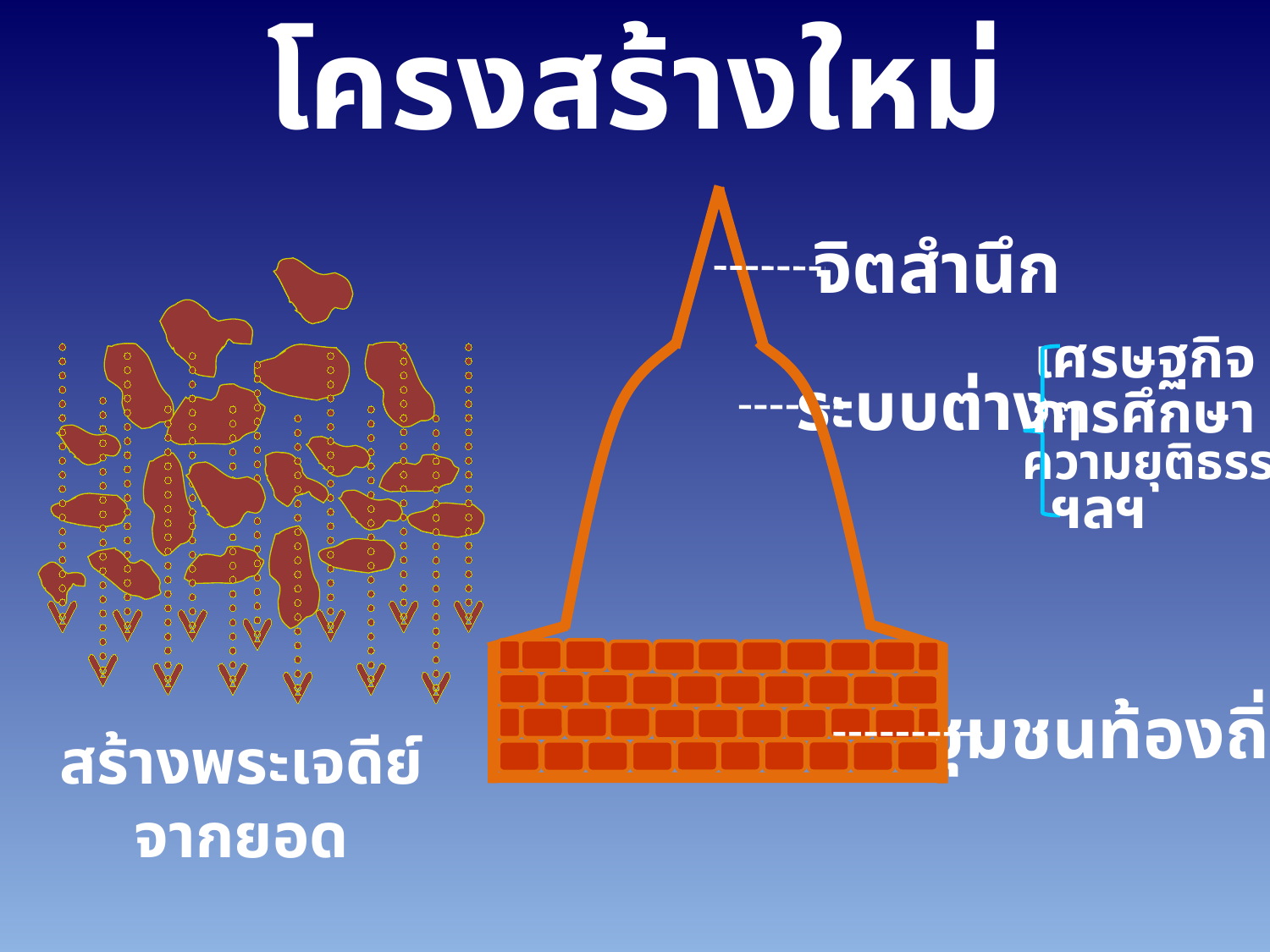

โครงสร้างใหม่

จิตสำนึก

เศรษฐกิจ

ระบบต่างๆ
การศึกษา
ความยุติธรรม
ฯลฯ
ชุมชนท้องถิ่น
สร้างพระเจดีย์จากยอด